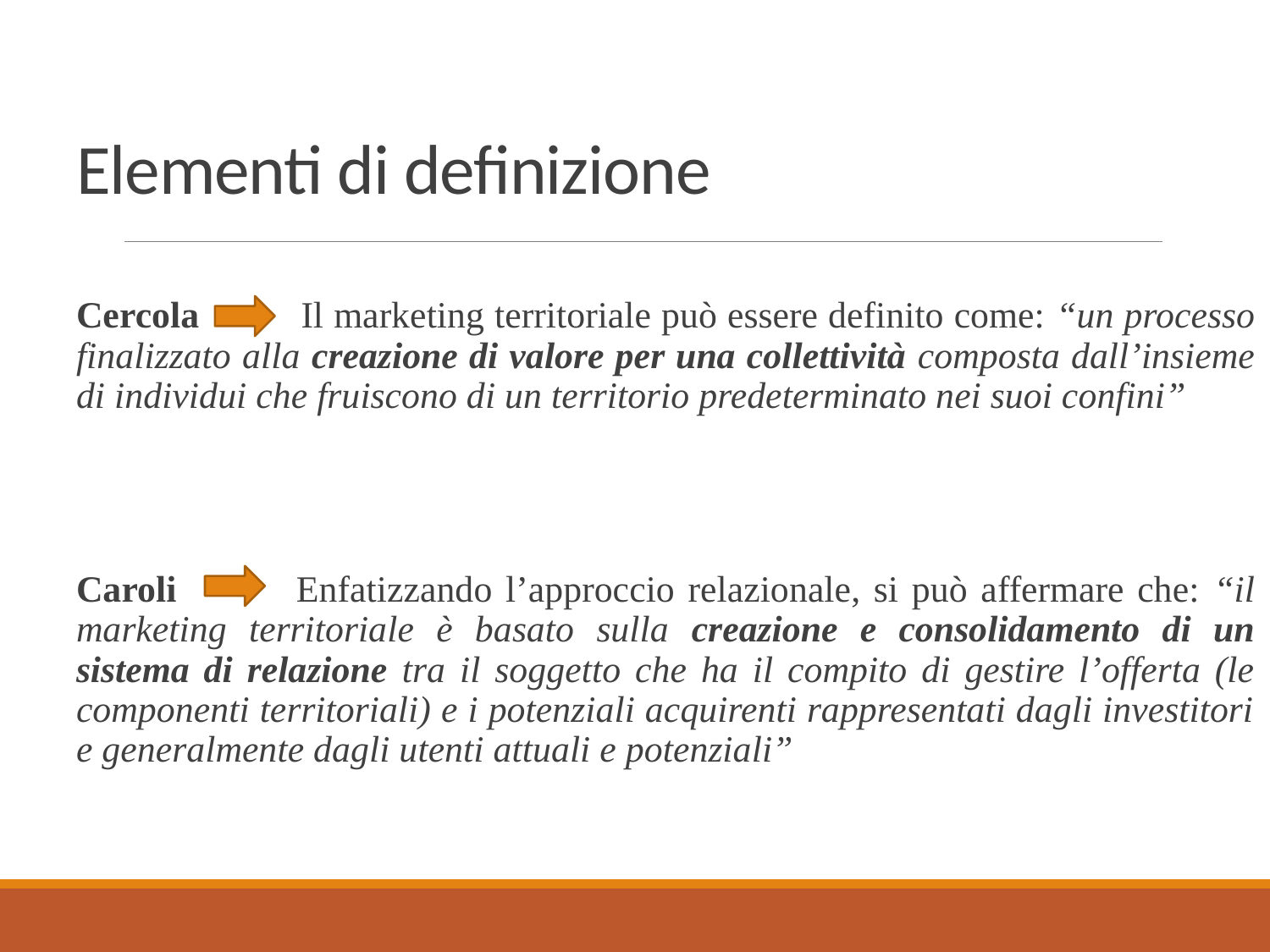

# Elementi di definizione

Cercola          Il marketing territoriale può essere definito come: “un processo finalizzato alla creazione di valore per una collettività composta dall’insieme di individui che fruiscono di un territorio predeterminato nei suoi confini”

Caroli         Enfatizzando l’approccio relazionale, si può affermare che: “il marketing territoriale è basato sulla creazione e consolidamento di un sistema di relazione tra il soggetto che ha il compito di gestire l’offerta (le componenti territoriali) e i potenziali acquirenti rappresentati dagli investitori e generalmente dagli utenti attuali e potenziali”